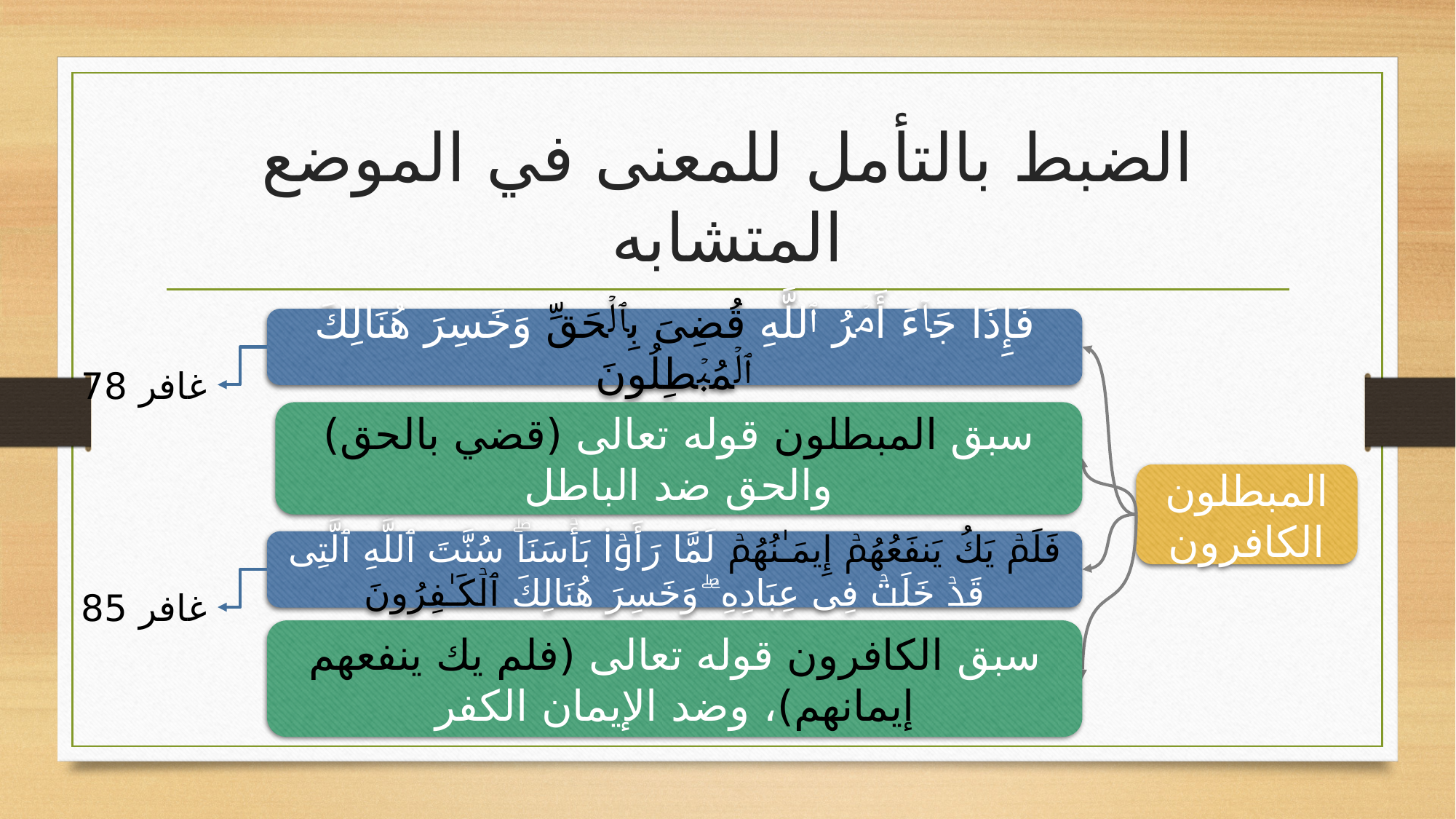

# الضبط بالتأمل للمعنى في الموضع المتشابه
فَإِذَا جَاۤءَ أَمۡرُ ٱللَّهِ قُضِیَ بِٱلۡحَقِّ وَخَسِرَ هُنَالِكَ ٱلۡمُبۡطِلُونَ
غافر 78
سبق المبطلون قوله تعالى (قضي بالحق) والحق ضد الباطل
سبق الكافرون قوله تعالى (فلم يك ينفعهم إيمانهم)، وضد الإيمان الكفر
المبطلون
الكافرون
فَلَمۡ یَكُ یَنفَعُهُمۡ إِیمَـٰنُهُمۡ لَمَّا رَأَوۡا۟ بَأۡسَنَاۖ سُنَّتَ ٱللَّهِ ٱلَّتِی قَدۡ خَلَتۡ فِی عِبَادِهِۦۖ وَخَسِرَ هُنَالِكَ ٱلۡكَـٰفِرُونَ
غافر 85